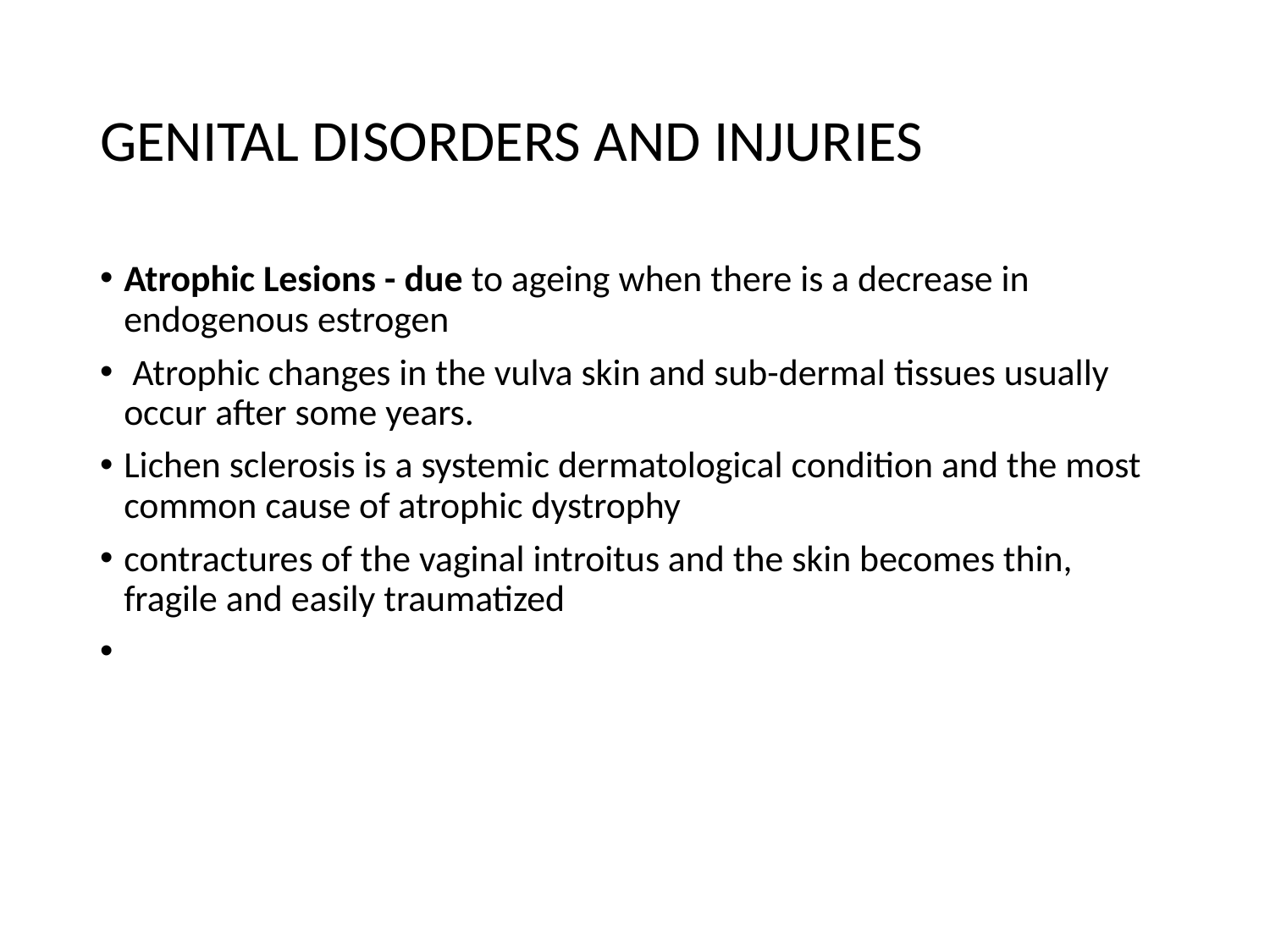

# GENITAL DISORDERS AND INJURIES
Atrophic Lesions - due to ageing when there is a decrease in endogenous estrogen
 Atrophic changes in the vulva skin and sub-dermal tissues usually occur after some years.
Lichen sclerosis is a systemic dermatological condition and the most common cause of atrophic dystrophy
contractures of the vaginal introitus and the skin becomes thin, fragile and easily traumatized